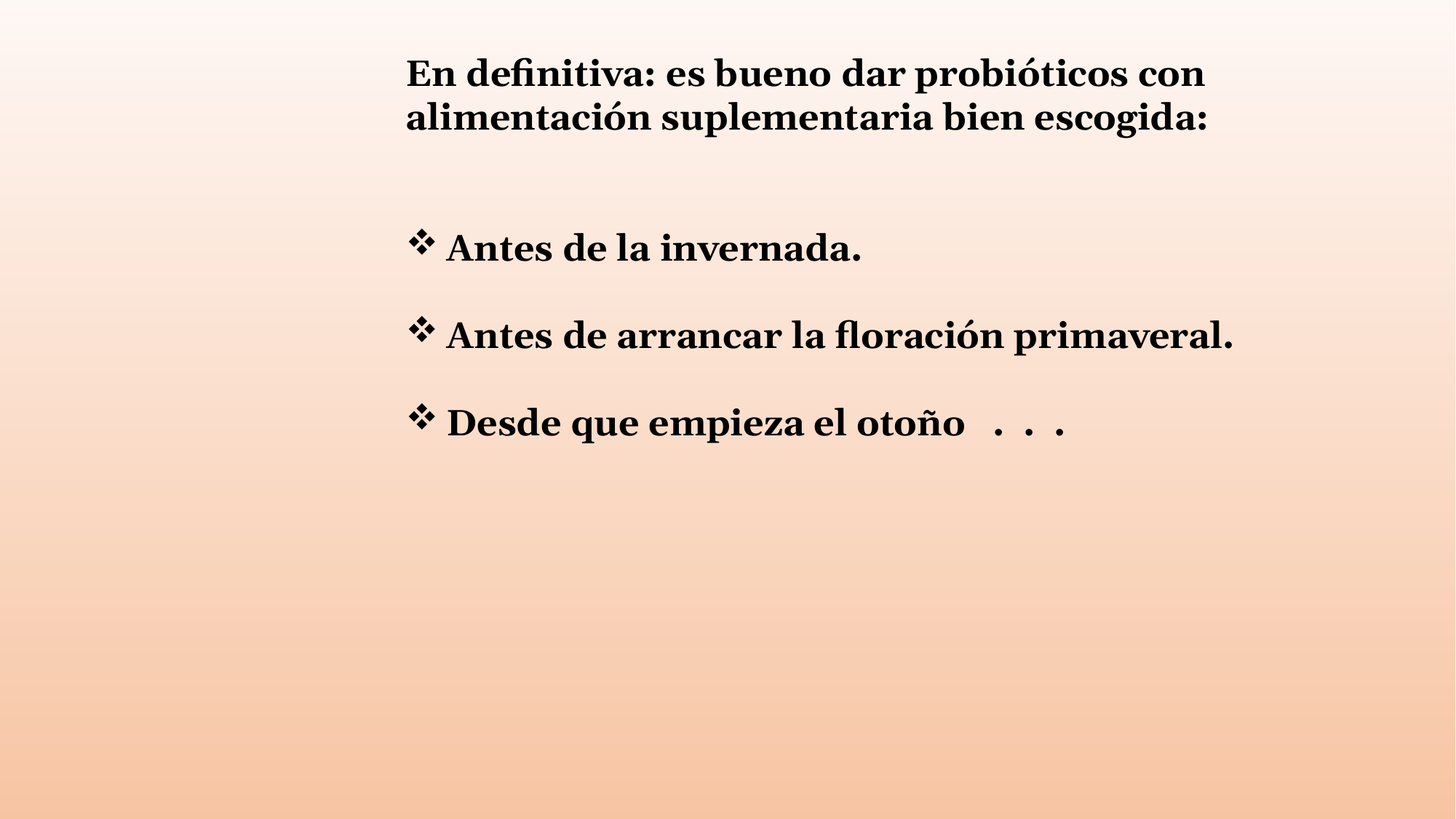

En definitiva: es bueno dar probióticos con alimentación suplementaria bien escogida:

Antes de la invernada.

Antes de arrancar la floración primaveral.

Desde que empieza el otoño   .  .  .